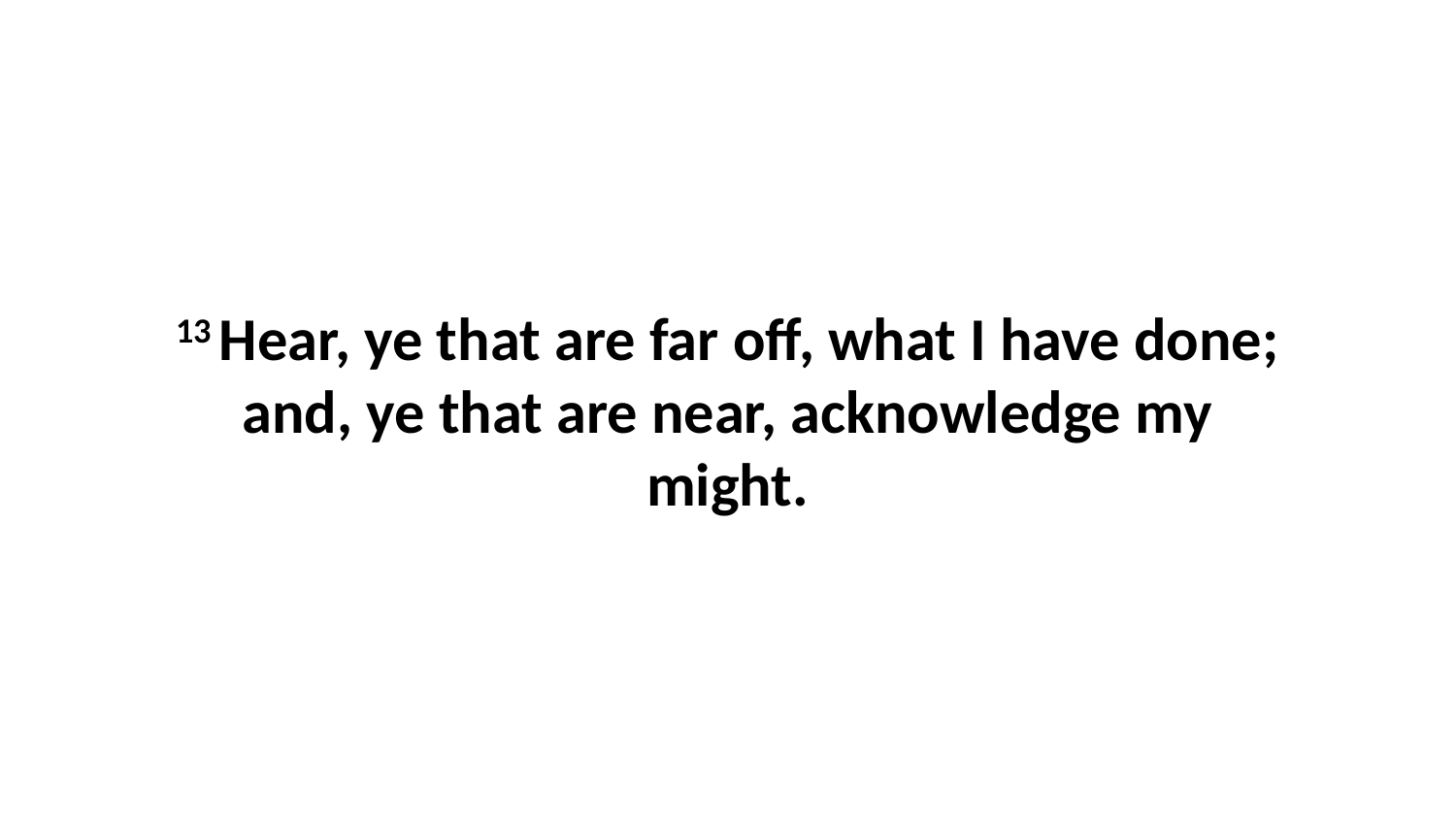

13 Hear, ye that are far off, what I have done; and, ye that are near, acknowledge my might.